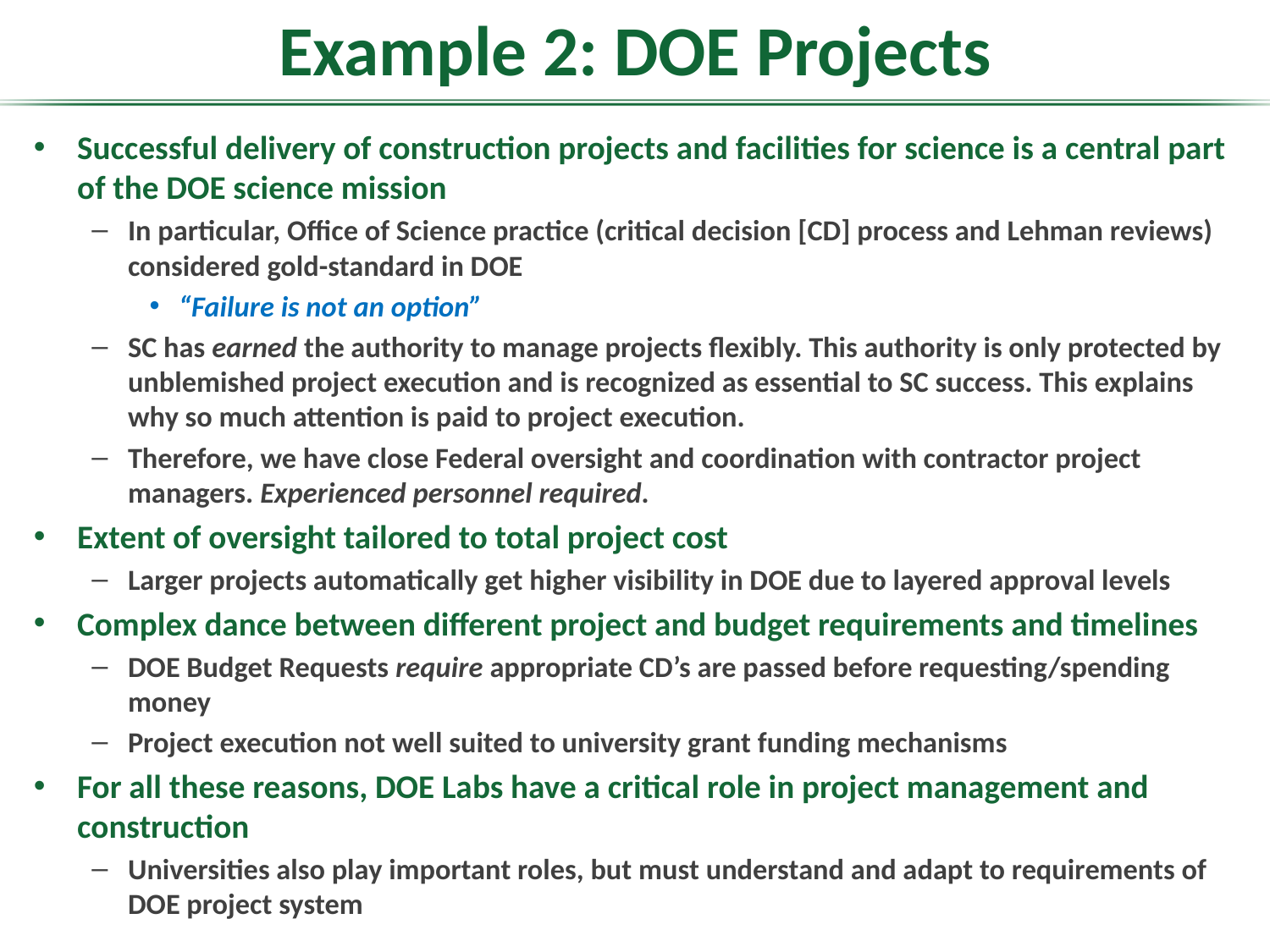

# Example 2: DOE Projects
Successful delivery of construction projects and facilities for science is a central part of the DOE science mission
In particular, Office of Science practice (critical decision [CD] process and Lehman reviews) considered gold-standard in DOE
“Failure is not an option”
SC has earned the authority to manage projects flexibly. This authority is only protected by unblemished project execution and is recognized as essential to SC success. This explains why so much attention is paid to project execution.
Therefore, we have close Federal oversight and coordination with contractor project managers. Experienced personnel required.
Extent of oversight tailored to total project cost
Larger projects automatically get higher visibility in DOE due to layered approval levels
Complex dance between different project and budget requirements and timelines
DOE Budget Requests require appropriate CD’s are passed before requesting/spending money
Project execution not well suited to university grant funding mechanisms
For all these reasons, DOE Labs have a critical role in project management and construction
Universities also play important roles, but must understand and adapt to requirements of DOE project system

14